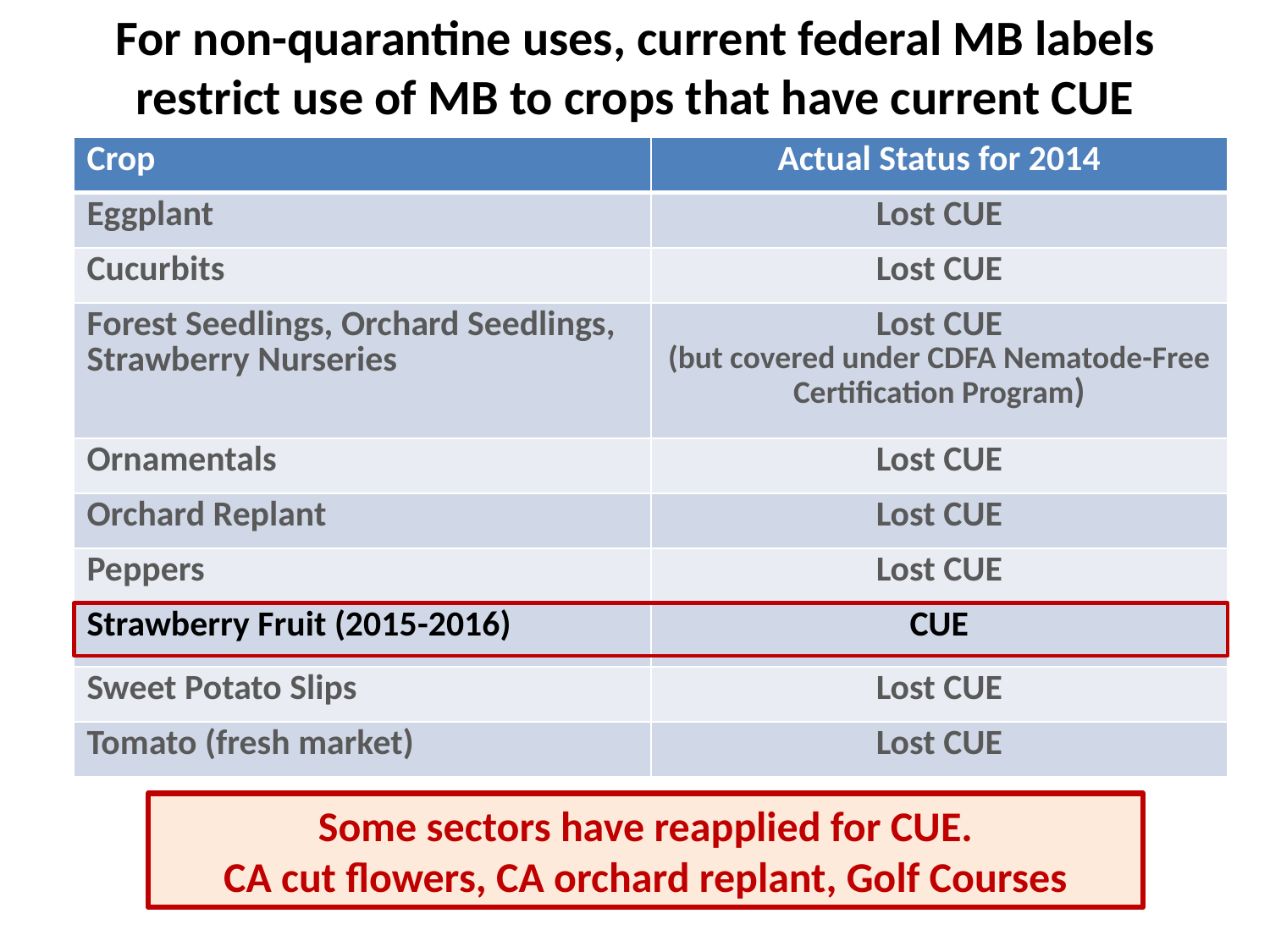

For non-quarantine uses, current federal MB labels restrict use of MB to crops that have current CUE
| Crop | Actual Status for 2014 |
| --- | --- |
| Eggplant | Lost CUE |
| Cucurbits | Lost CUE |
| Forest Seedlings, Orchard Seedlings, Strawberry Nurseries | Lost CUE (but covered under CDFA Nematode-Free Certification Program) |
| Ornamentals | Lost CUE |
| Orchard Replant | Lost CUE |
| Peppers | Lost CUE |
| Strawberry Fruit (2015-2016) | CUE |
| Sweet Potato Slips | Lost CUE |
| Tomato (fresh market) | Lost CUE |

Some sectors have reapplied for CUE.
CA cut flowers, CA orchard replant, Golf Courses